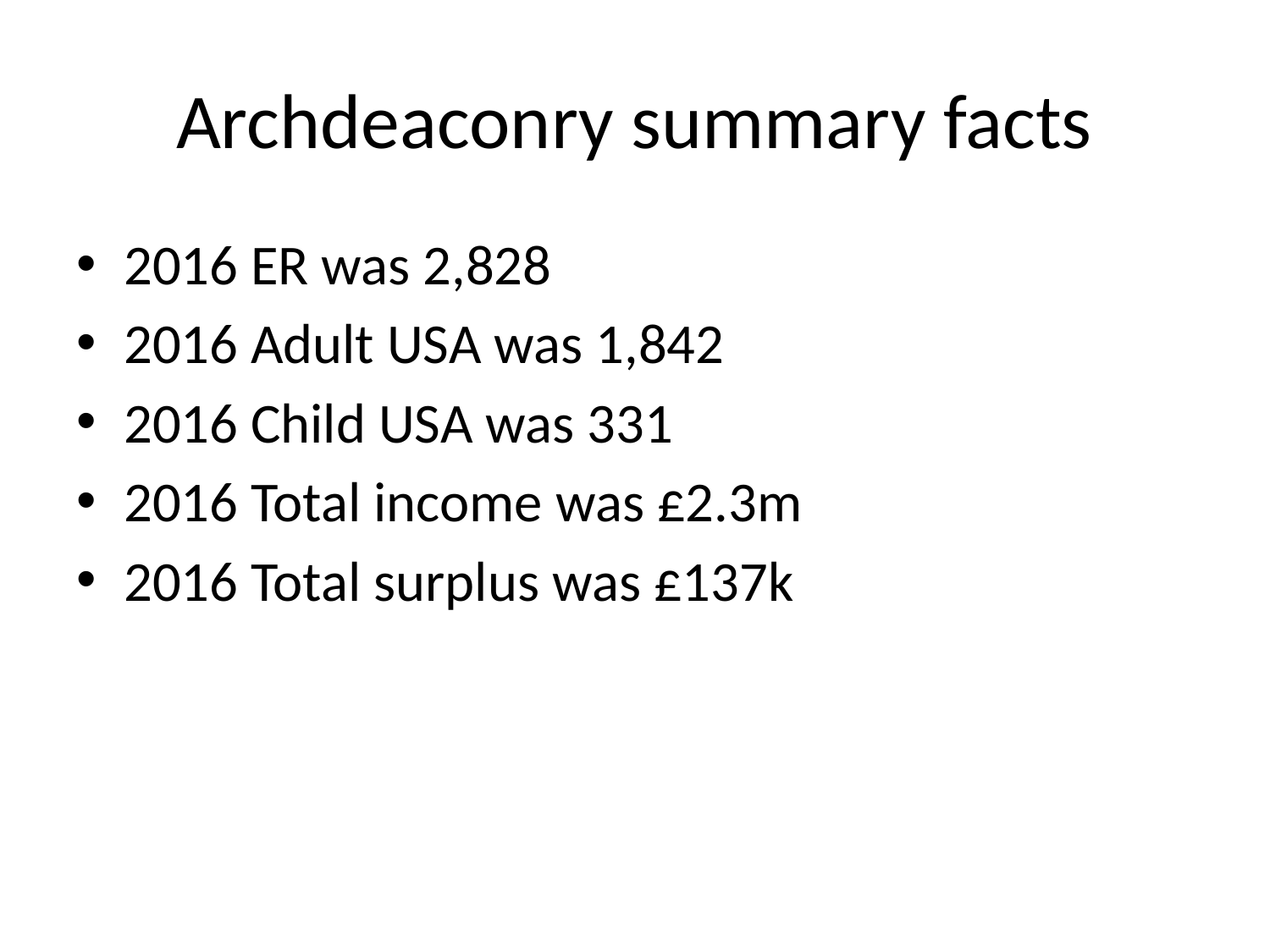

# Archdeaconry summary facts
2016 ER was 2,828
2016 Adult USA was 1,842
2016 Child USA was 331
2016 Total income was £2.3m
2016 Total surplus was £137k